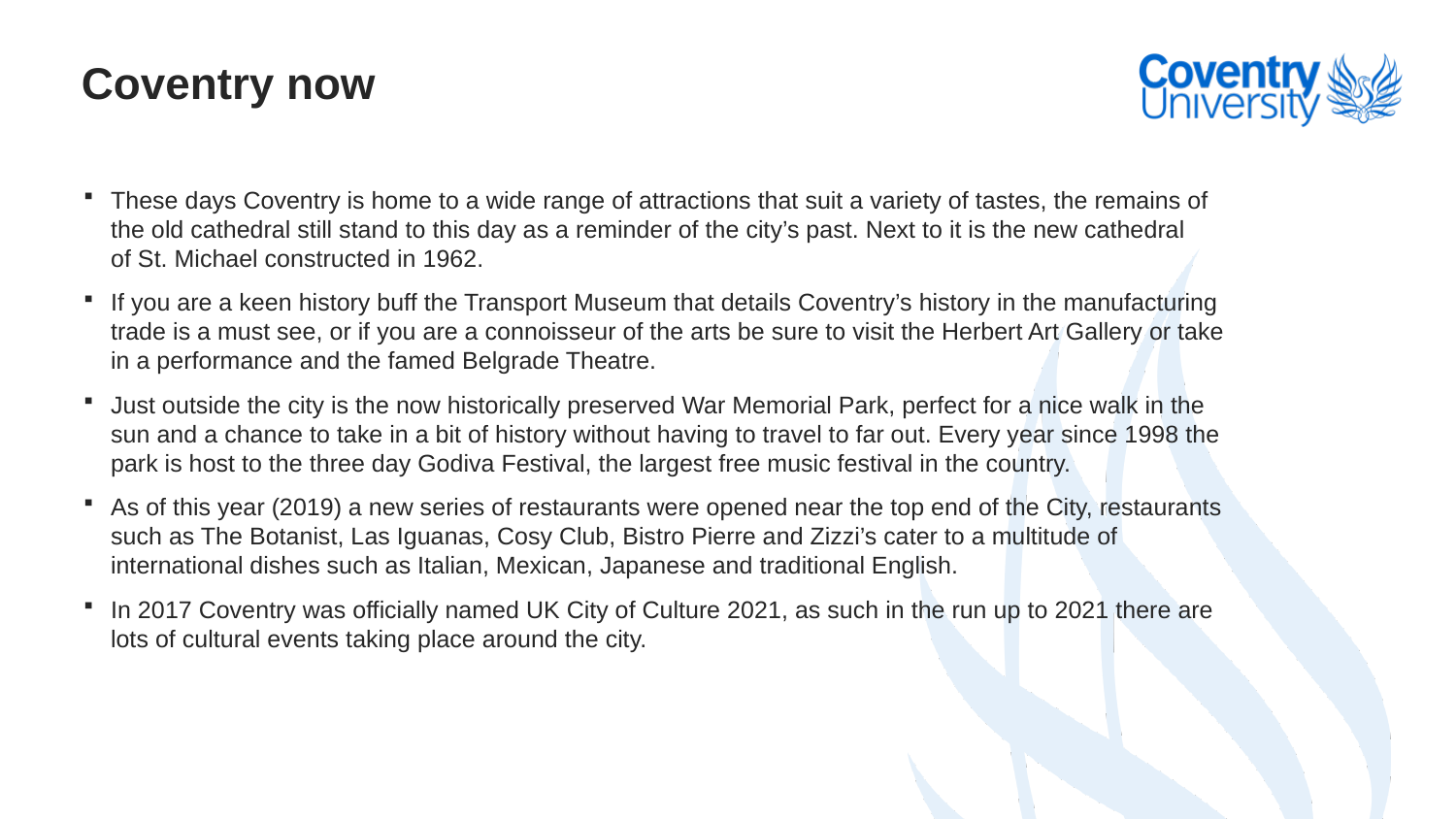

# Coventry now
These days Coventry is home to a wide range of attractions that suit a variety of tastes, the remains of the old cathedral still stand to this day as a reminder of the city’s past. Next to it is the new cathedral
of St. Michael constructed in 1962.
If you are a keen history buff the Transport Museum that details Coventry’s history in the manufacturing trade is a must see, or if you are a connoisseur of the arts be sure to visit the Herbert Art Gallery or take in a performance and the famed Belgrade Theatre.
Just outside the city is the now historically preserved War Memorial Park, perfect for a nice walk in the sun and a chance to take in a bit of history without having to travel to far out. Every year since 1998 the park is host to the three day Godiva Festival, the largest free music festival in the country.
As of this year (2019) a new series of restaurants were opened near the top end of the City, restaurants such as The Botanist, Las Iguanas, Cosy Club, Bistro Pierre and Zizzi’s cater to a multitude of international dishes such as Italian, Mexican, Japanese and traditional English.
In 2017 Coventry was officially named UK City of Culture 2021, as such in the run up to 2021 there are lots of cultural events taking place around the city.